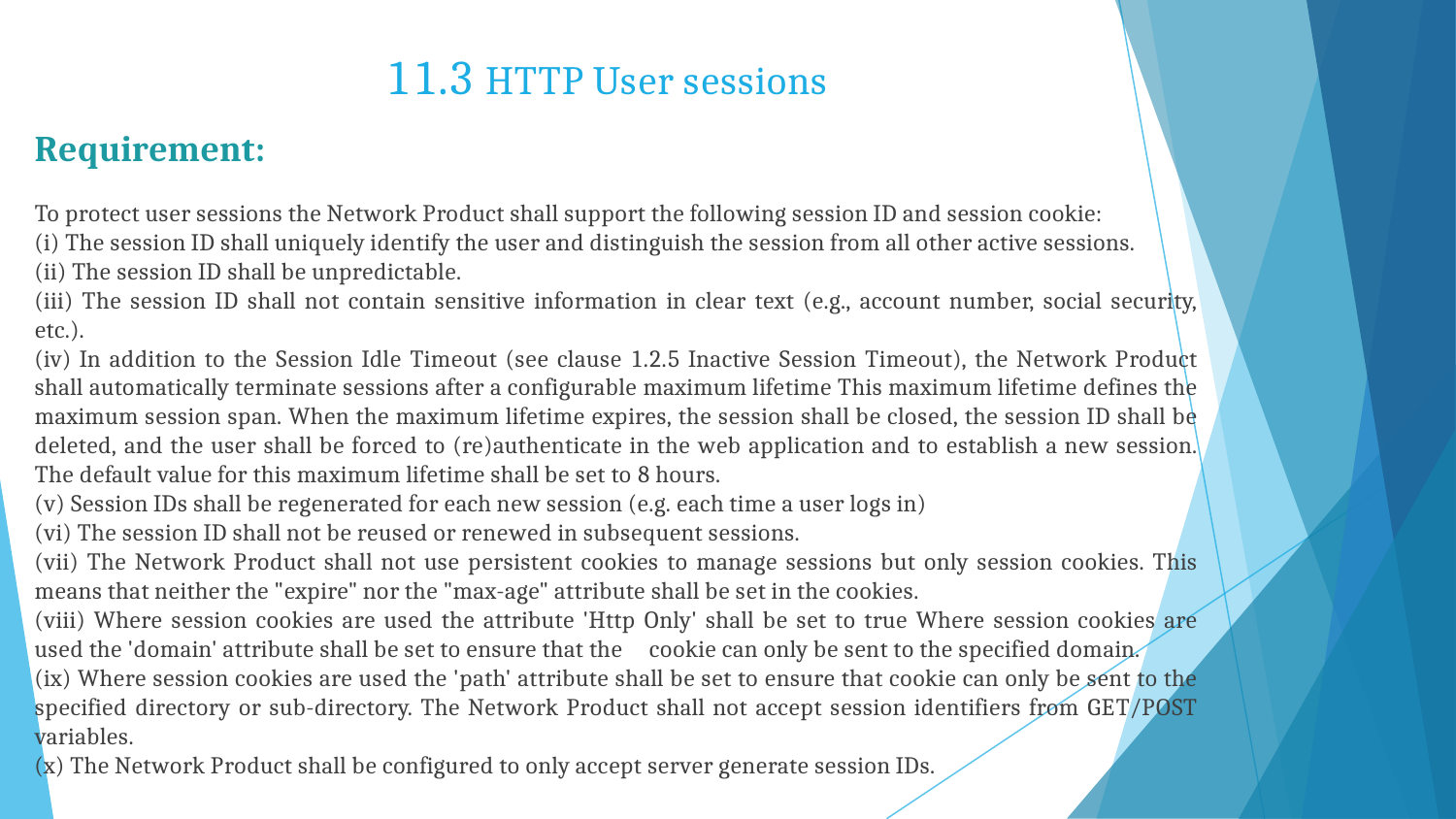

# 11.3 HTTP User sessions
Requirement:

To protect user sessions the Network Product shall support the following session ID and session cookie:
(i) The session ID shall uniquely identify the user and distinguish the session from all other active sessions.
(ii) The session ID shall be unpredictable.
(iii) The session ID shall not contain sensitive information in clear text (e.g., account number, social security, etc.).
(iv) In addition to the Session Idle Timeout (see clause 1.2.5 Inactive Session Timeout), the Network Product shall automatically terminate sessions after a configurable maximum lifetime This maximum lifetime defines the maximum session span. When the maximum lifetime expires, the session shall be closed, the session ID shall be deleted, and the user shall be forced to (re)authenticate in the web application and to establish a new session. The default value for this maximum lifetime shall be set to 8 hours.
(v) Session IDs shall be regenerated for each new session (e.g. each time a user logs in)
(vi) The session ID shall not be reused or renewed in subsequent sessions.
(vii) The Network Product shall not use persistent cookies to manage sessions but only session cookies. This means that neither the "expire" nor the "max-age" attribute shall be set in the cookies.
(viii) Where session cookies are used the attribute 'Http Only' shall be set to true Where session cookies are used the 'domain' attribute shall be set to ensure that the     cookie can only be sent to the specified domain.
(ix) Where session cookies are used the 'path' attribute shall be set to ensure that cookie can only be sent to the specified directory or sub-directory. The Network Product shall not accept session identifiers from GET/POST variables.
(x) The Network Product shall be configured to only accept server generate session IDs.